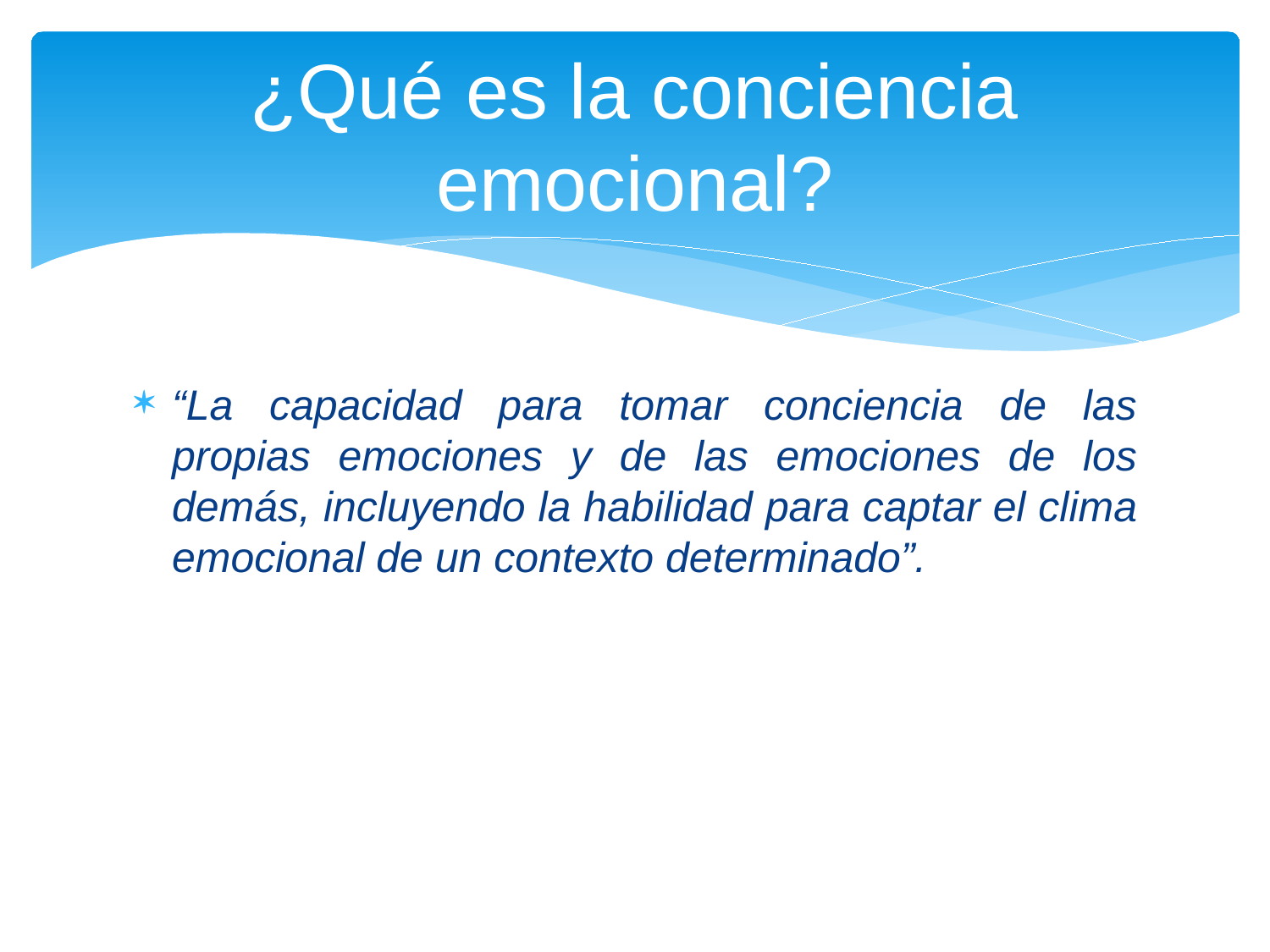

# ¿Qué es la conciencia emocional?
“La capacidad para tomar conciencia de las propias emociones y de las emociones de los demás, incluyendo la habilidad para captar el clima emocional de un contexto determinado”.